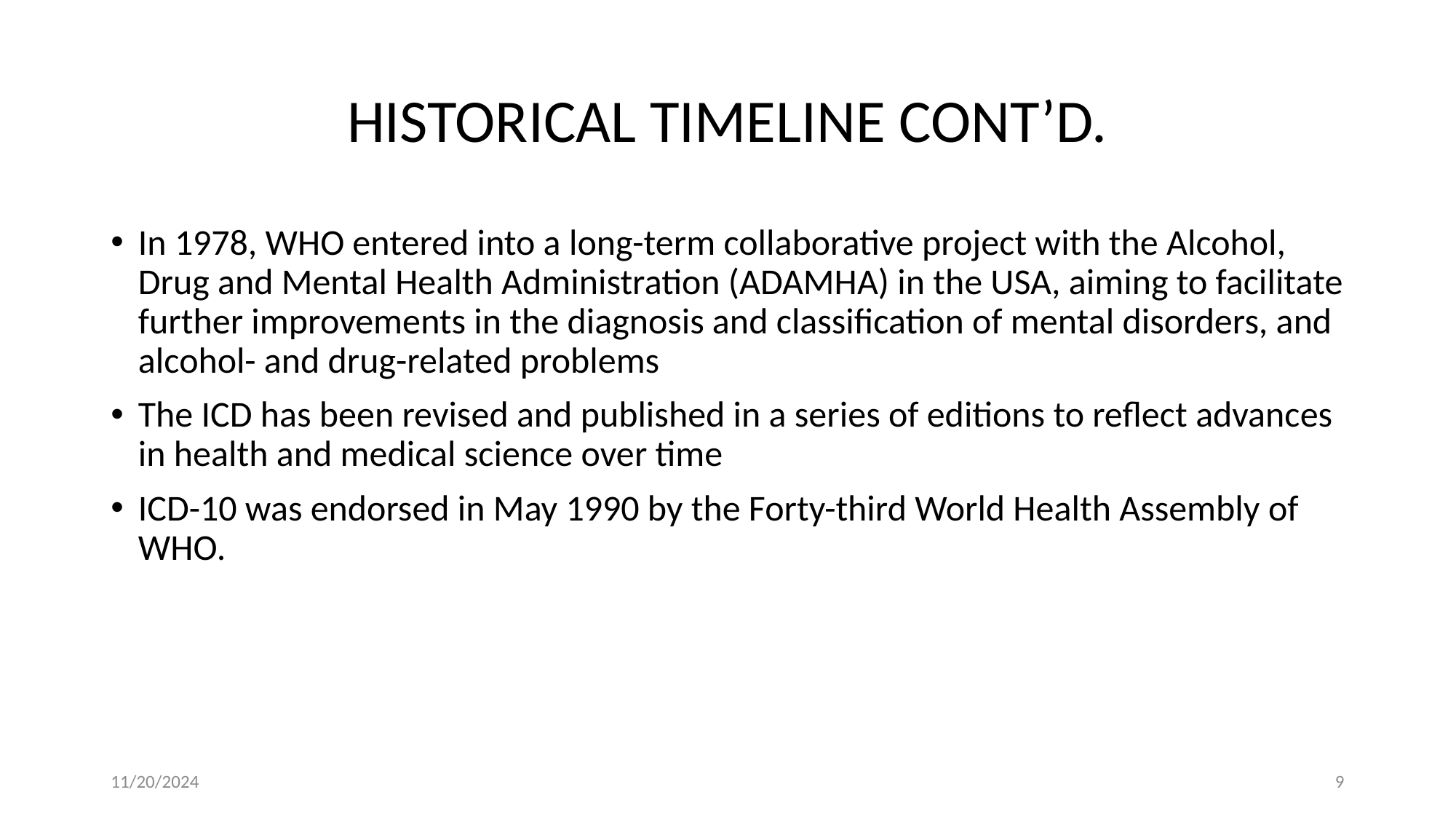

# HISTORICAL TIMELINE CONT’D.
In 1978, WHO entered into a long-term collaborative project with the Alcohol, Drug and Mental Health Administration (ADAMHA) in the USA, aiming to facilitate further improvements in the diagnosis and classification of mental disorders, and alcohol- and drug-related problems
The ICD has been revised and published in a series of editions to reflect advances in health and medical science over time
ICD-10 was endorsed in May 1990 by the Forty-third World Health Assembly of WHO.
11/20/2024

9